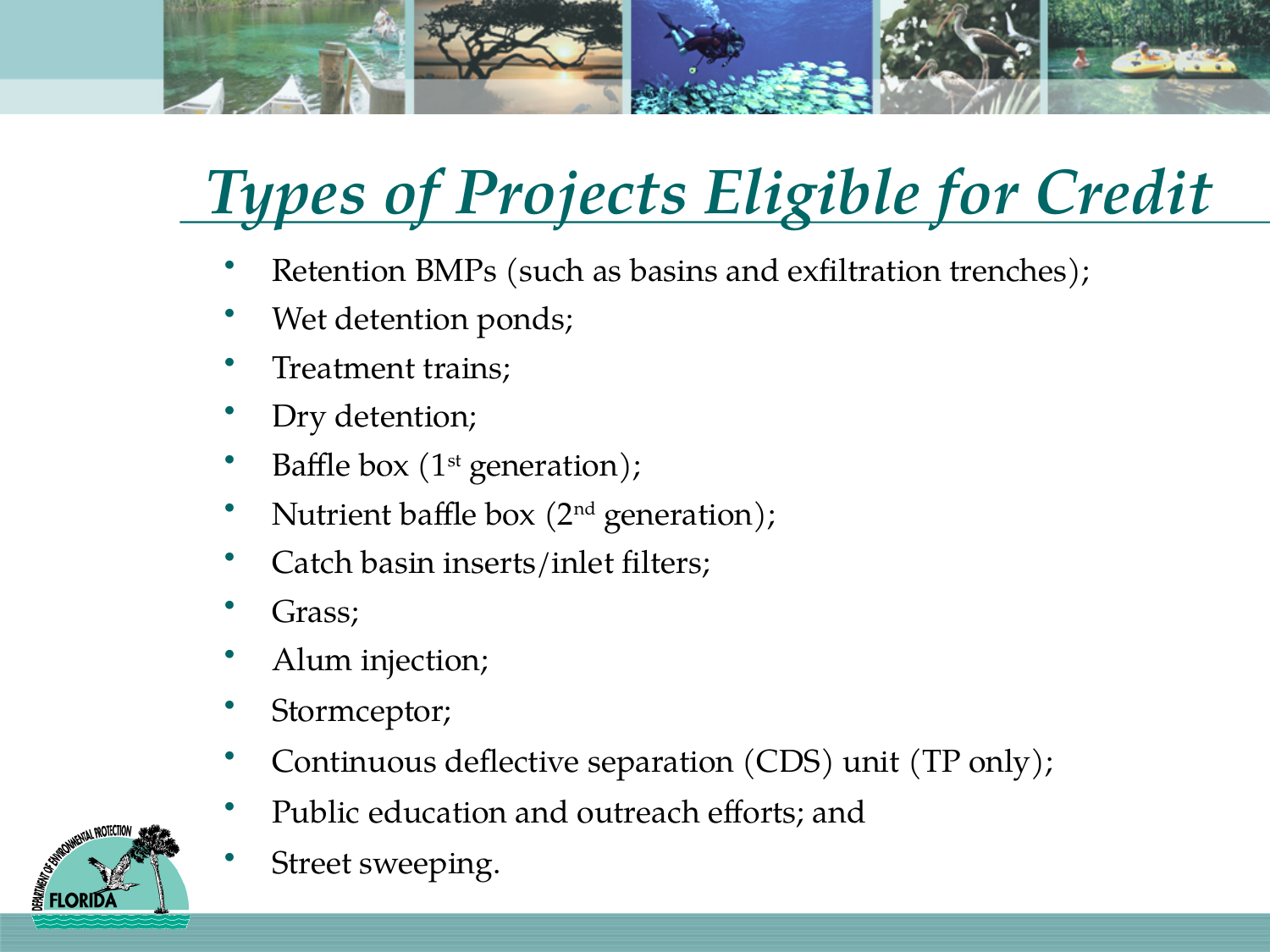

# Types of Projects Eligible for Credit
Retention BMPs (such as basins and exfiltration trenches);
Wet detention ponds;
Treatment trains;
Dry detention;
Baffle box (1st generation);
Nutrient baffle box (2nd generation);
Catch basin inserts/inlet filters;
Grass;
Alum injection;
Stormceptor;
Continuous deflective separation (CDS) unit (TP only);
Public education and outreach efforts; and
Street sweeping.